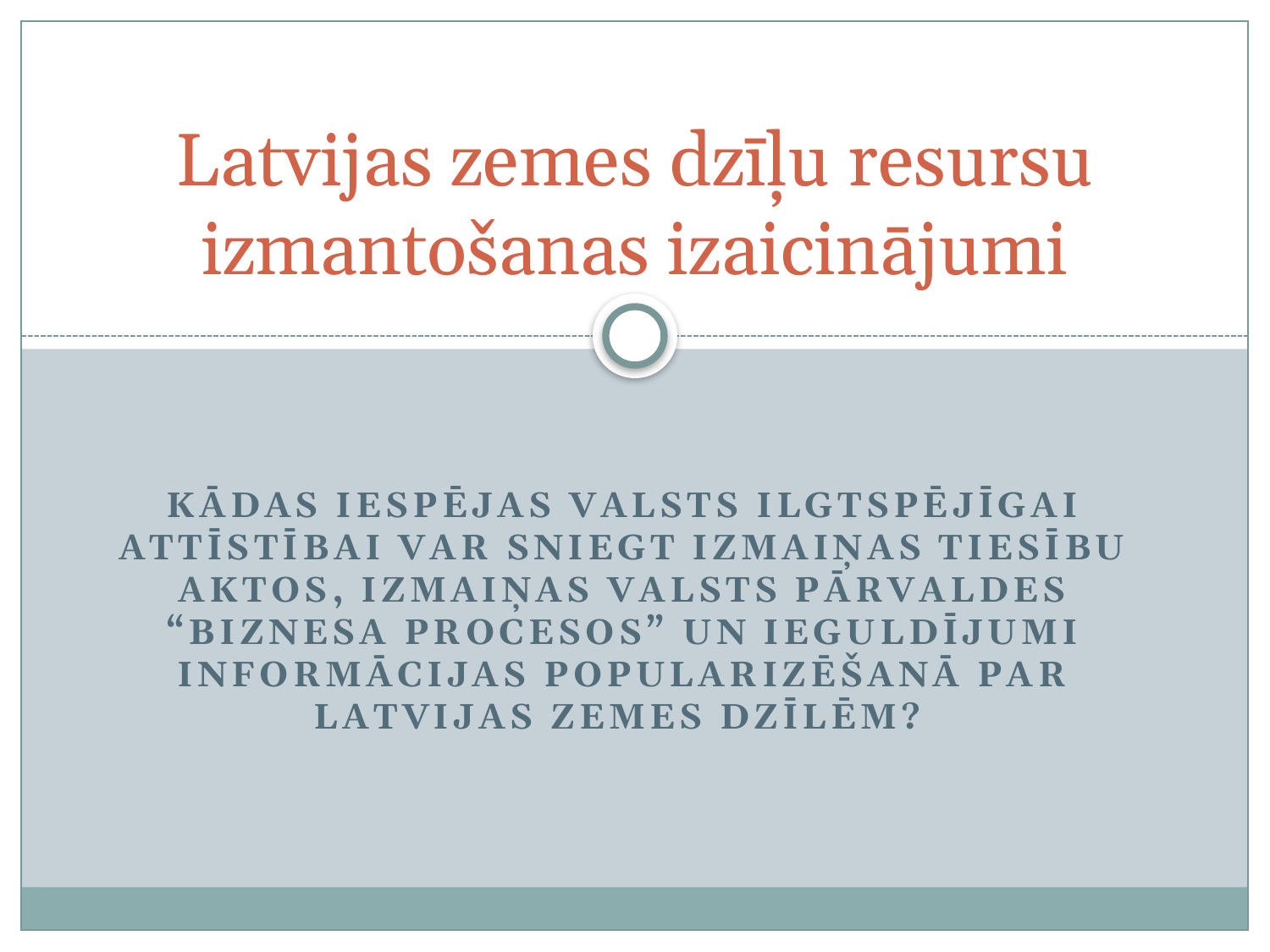

# Latvijas zemes dzīļu resursu izmantošanas izaicinājumi
Kādas iespējas valsts ilgtspējīgai attīstībai var sniegt izmaiņas tiesību aktos, izmaiņas valsts pārvaldes “biznesa procesos” un ieguldījumi informācijas popularizēšanā par Latvijas zemes dzīlēm?